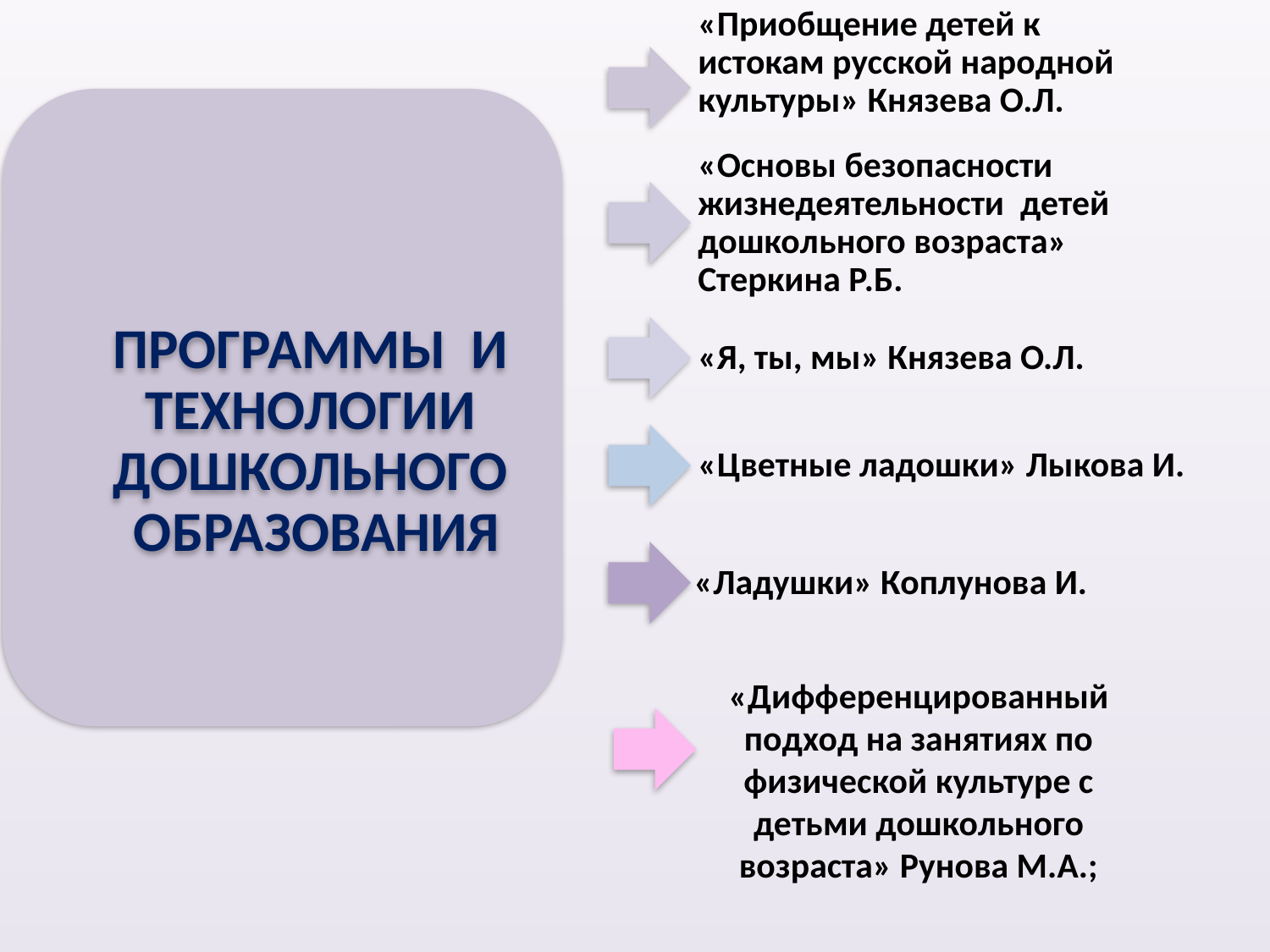

ПРОГРАММЫ  И  ТЕХНОЛОГИИ  ДОШКОЛЬНОГО  ОБРАЗОВАНИЯ
«Приобщение детей к истокам русской народной культуры» Князева О.Л.

«Основы безопасности жизнедеятельности  детей дошкольного возраста» Стеркина Р.Б.
«Я, ты, мы» Князева О.Л.
«Цветные ладошки» Лыкова И.
«Ладушки» Коплунова И.

«Дифференцированный подход на занятиях по физической культуре с детьми дошкольного возраста» Рунова М.А.;